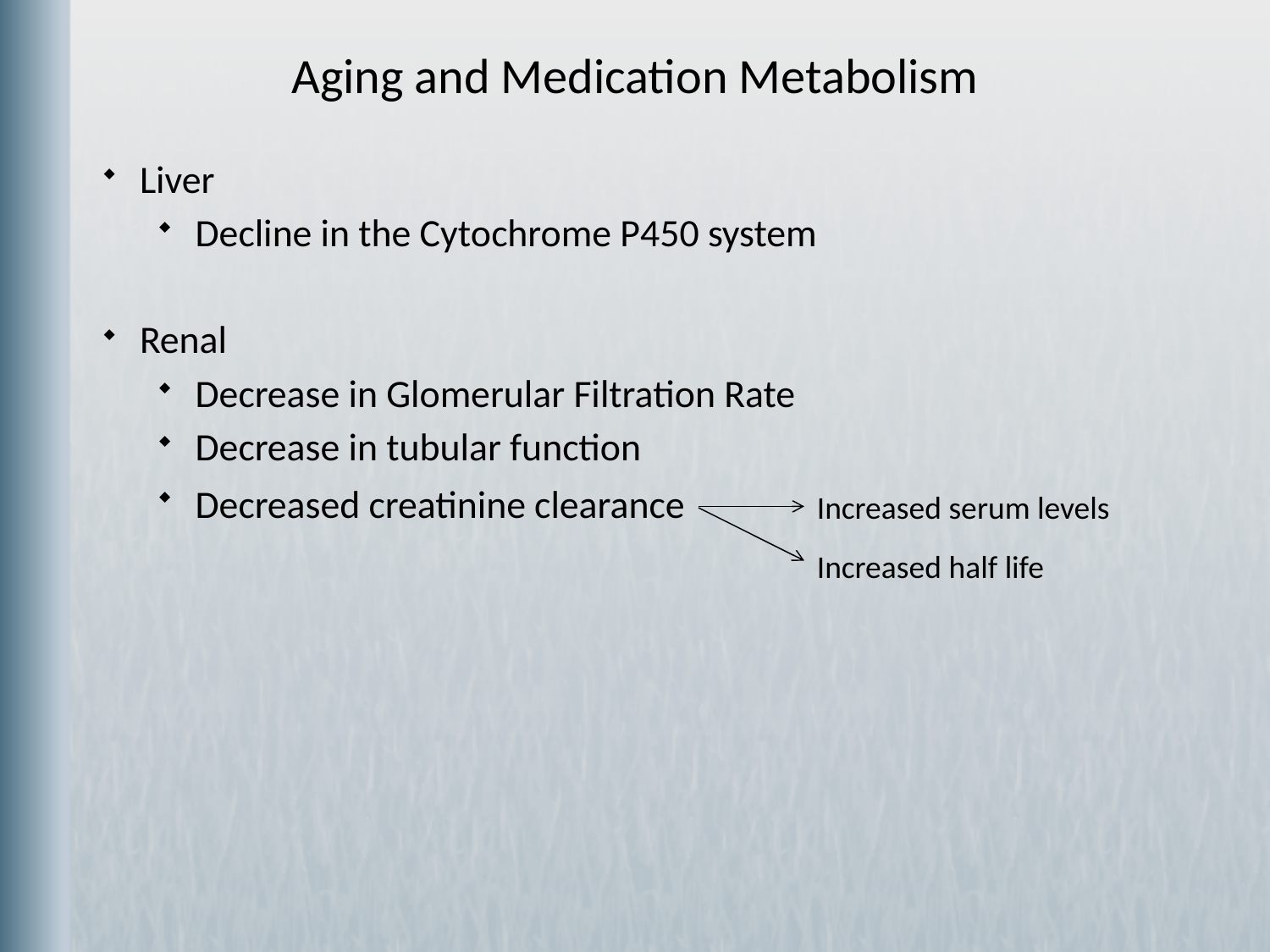

Aging and Medication Metabolism

Liver
Decline in the Cytochrome P450 system

Renal
Decrease in Glomerular Filtration Rate
Decrease in tubular function
Decreased creatinine clearance
Increased serum levels
Increased half life